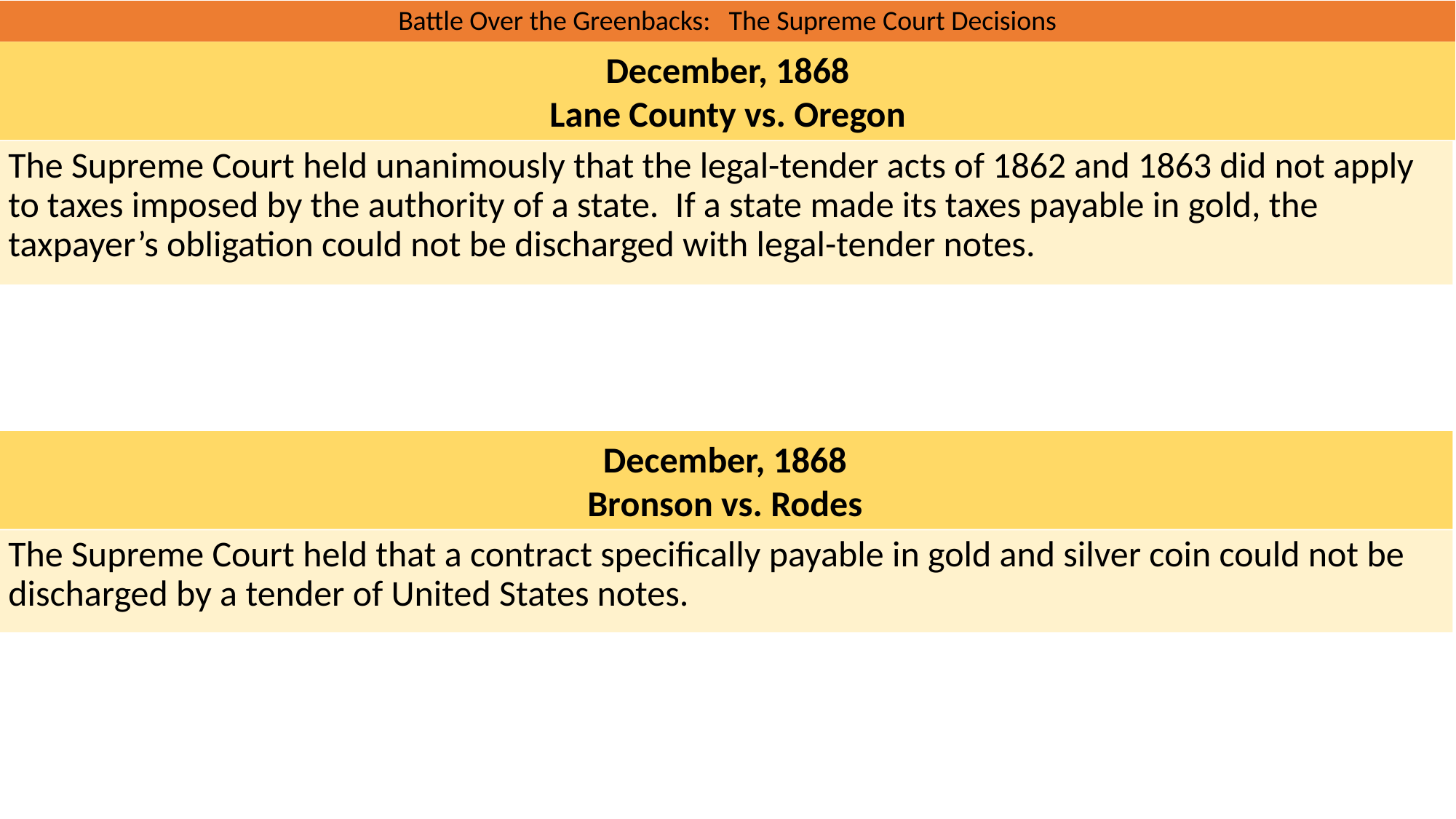

# Battle Over the Greenbacks:   The Supreme Court Decisions
December, 1868
Lane County vs. Oregon
The Supreme Court held unanimously that the legal-tender acts of 1862 and 1863 did not apply to taxes imposed by the authority of a state.  If a state made its taxes payable in gold, the taxpayer’s obligation could not be discharged with legal-tender notes.
December, 1868
Bronson vs. Rodes
The Supreme Court held that a contract specifically payable in gold and silver coin could not be discharged by a tender of United States notes.